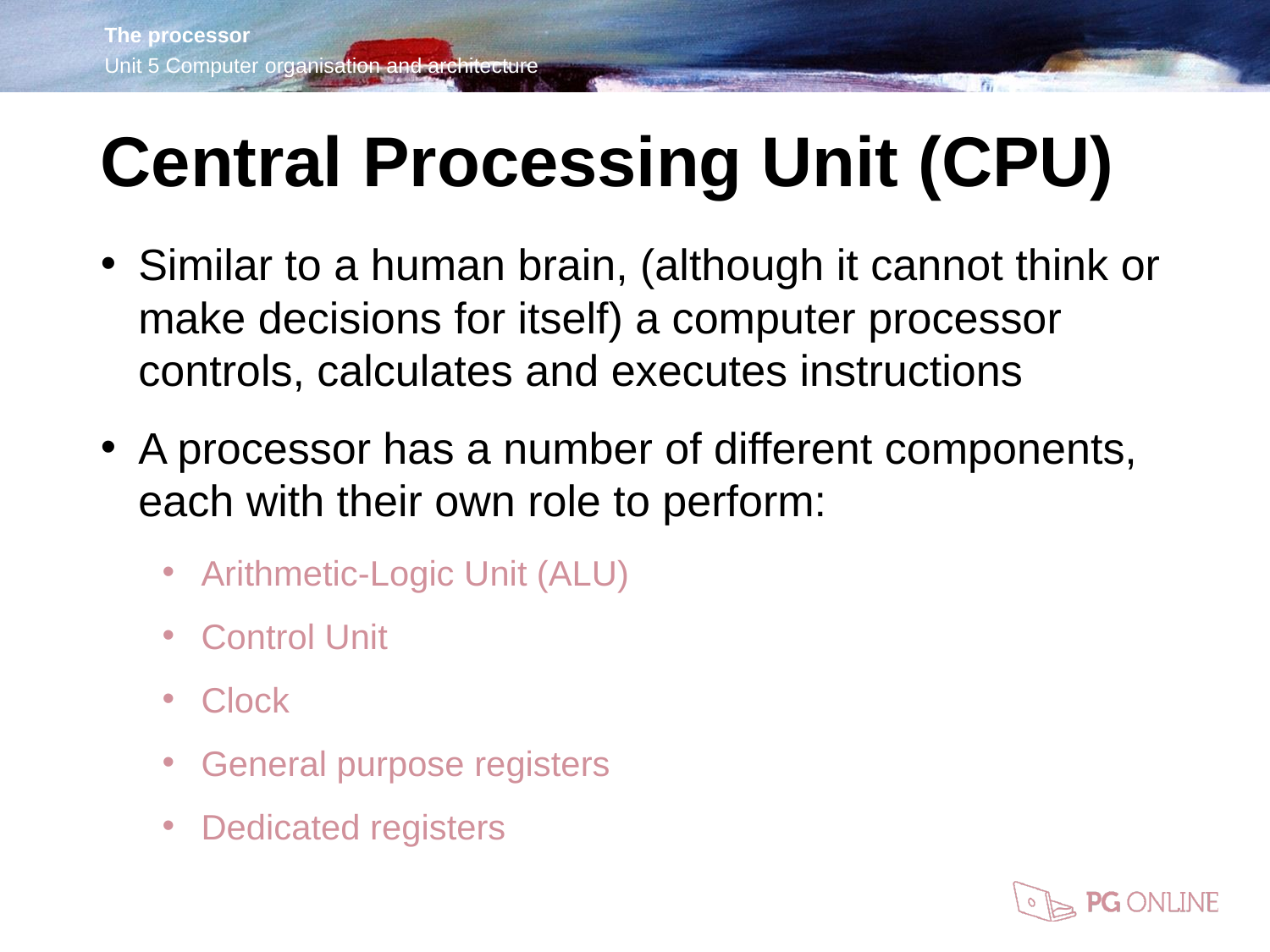

Central Processing Unit (CPU)
Similar to a human brain, (although it cannot think or make decisions for itself) a computer processor controls, calculates and executes instructions
A processor has a number of different components, each with their own role to perform:
Arithmetic-Logic Unit (ALU)
Control Unit
Clock
General purpose registers
Dedicated registers